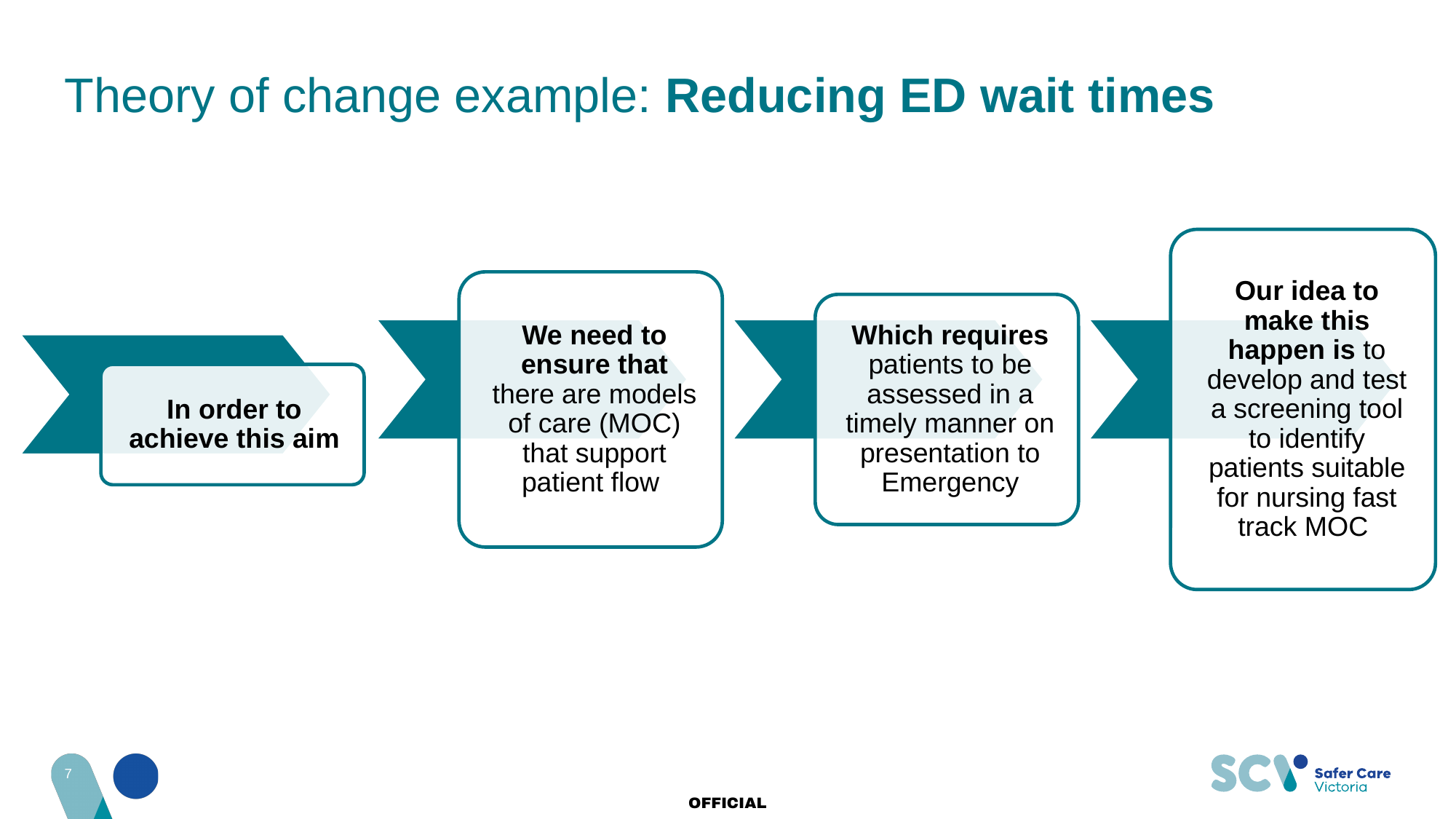

# Theory of change example: Reducing ED wait times
In order to achieve this aim
We need to ensure that there are models of care (MOC) that support patient flow
Which requires patients to be assessed in a timely manner on presentation to Emergency
Our idea to make this happen is to develop and test a screening tool to identify patients suitable for nursing fast track MOC
7